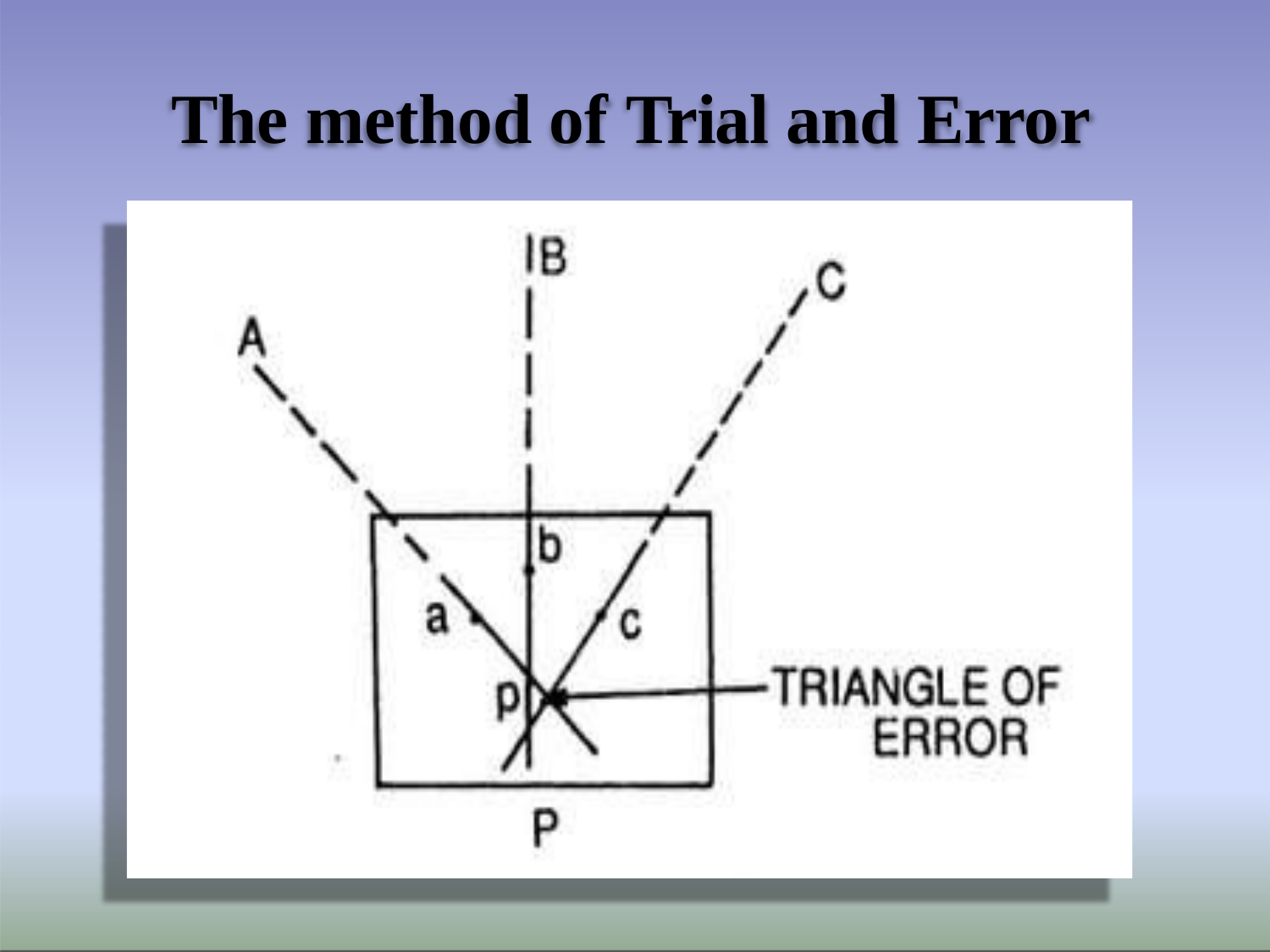

# The method of Trial and Error